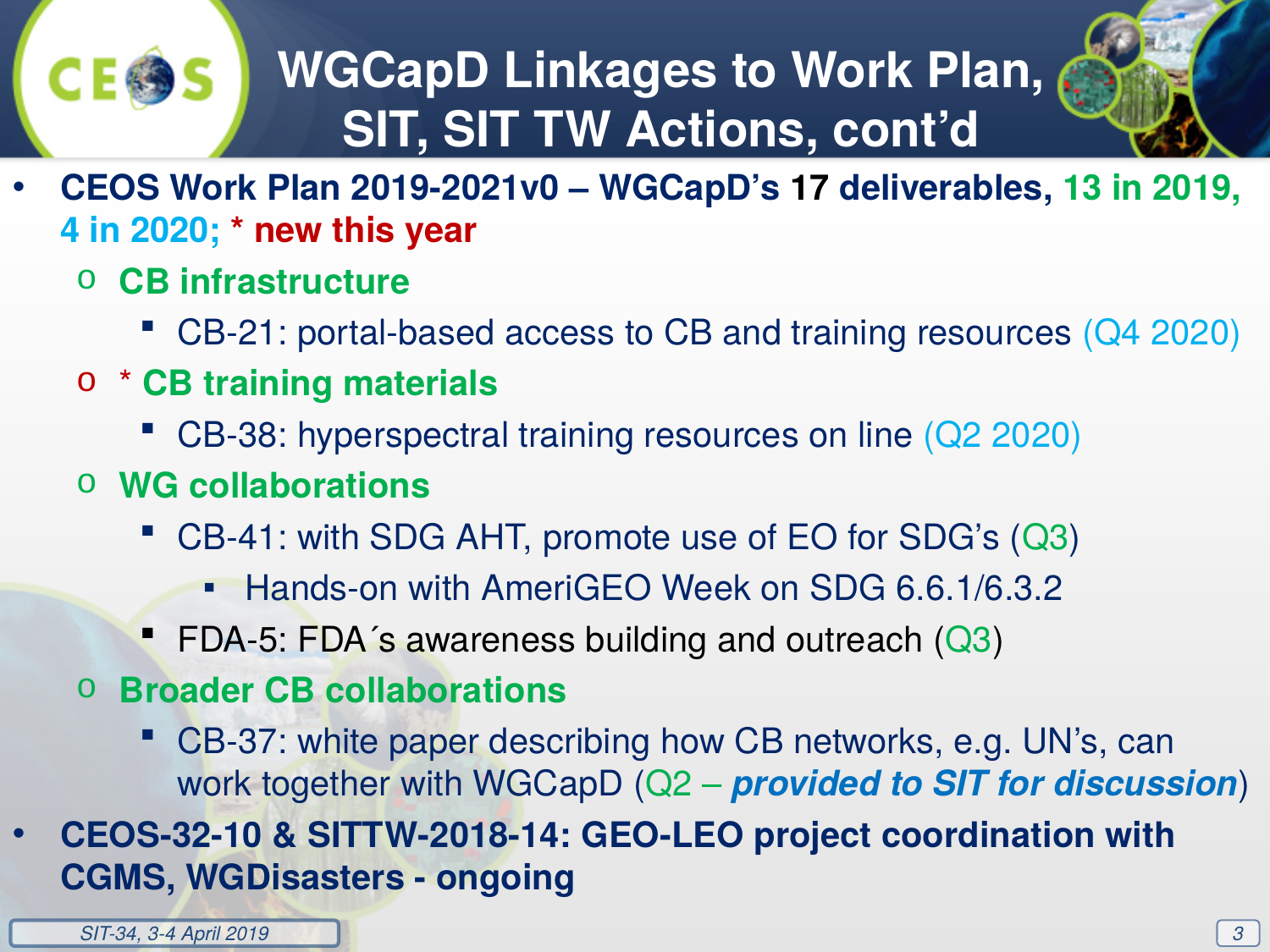

WGCapD Linkages to Work Plan, SIT, SIT TW Actions, cont’d
CEOS Work Plan 2019-2021v0 – WGCapD’s 17 deliverables, 13 in 2019, 4 in 2020; * new this year
CB infrastructure
CB-21: portal-based access to CB and training resources (Q4 2020)
* CB training materials
CB-38: hyperspectral training resources on line (Q2 2020)
WG collaborations
CB-41: with SDG AHT, promote use of EO for SDG’s (Q3)
Hands-on with AmeriGEO Week on SDG 6.6.1/6.3.2
FDA-5: FDA´s awareness building and outreach (Q3)
Broader CB collaborations
CB-37: white paper describing how CB networks, e.g. UN’s, can work together with WGCapD (Q2 – provided to SIT for discussion)
CEOS-32-10 & SITTW-2018-14: GEO-LEO project coordination with CGMS, WGDisasters - ongoing

3